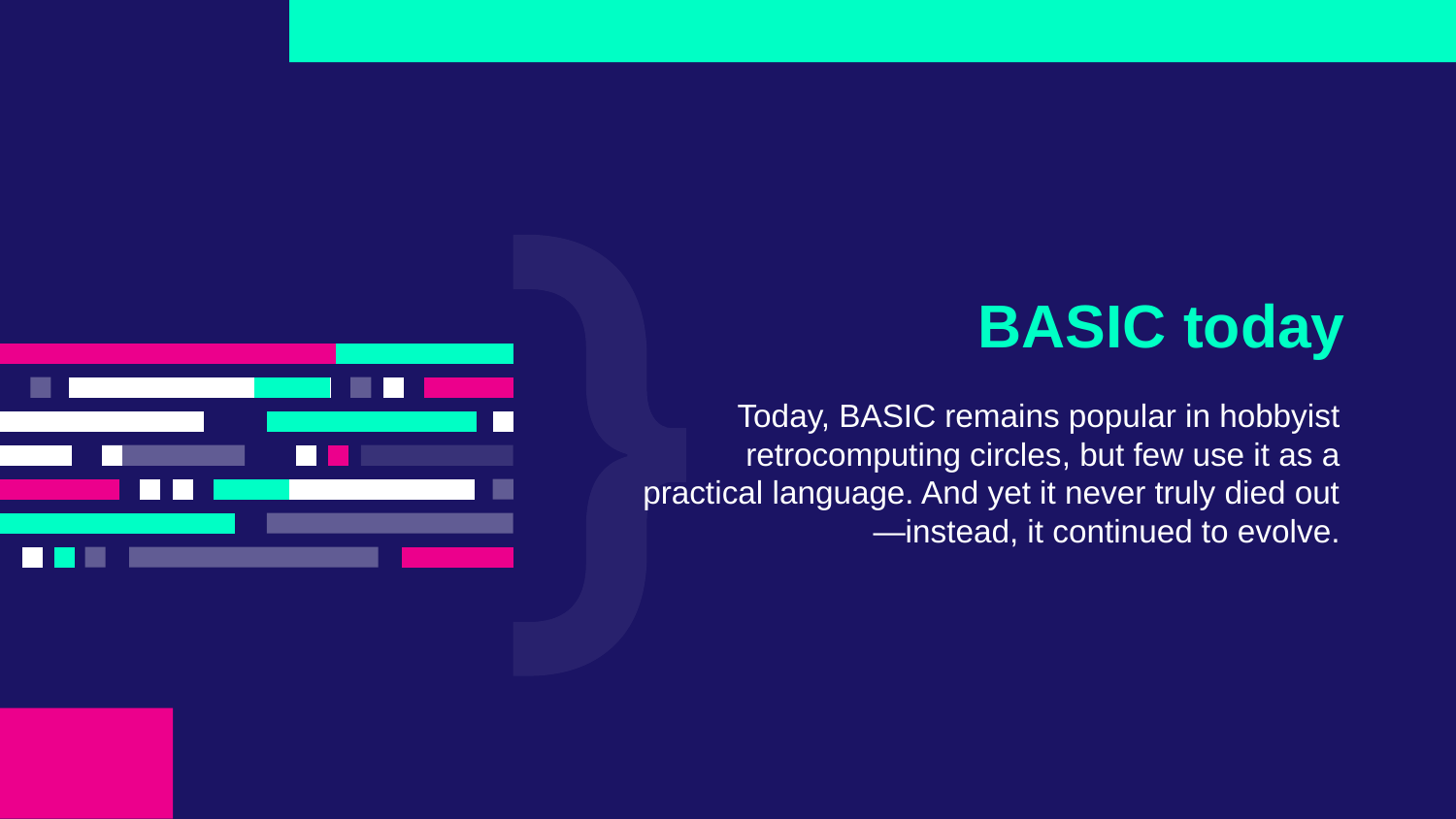

# BASIC today
Today, BASIC remains popular in hobbyist retrocomputing circles, but few use it as a practical language. And yet it never truly died out—instead, it continued to evolve.